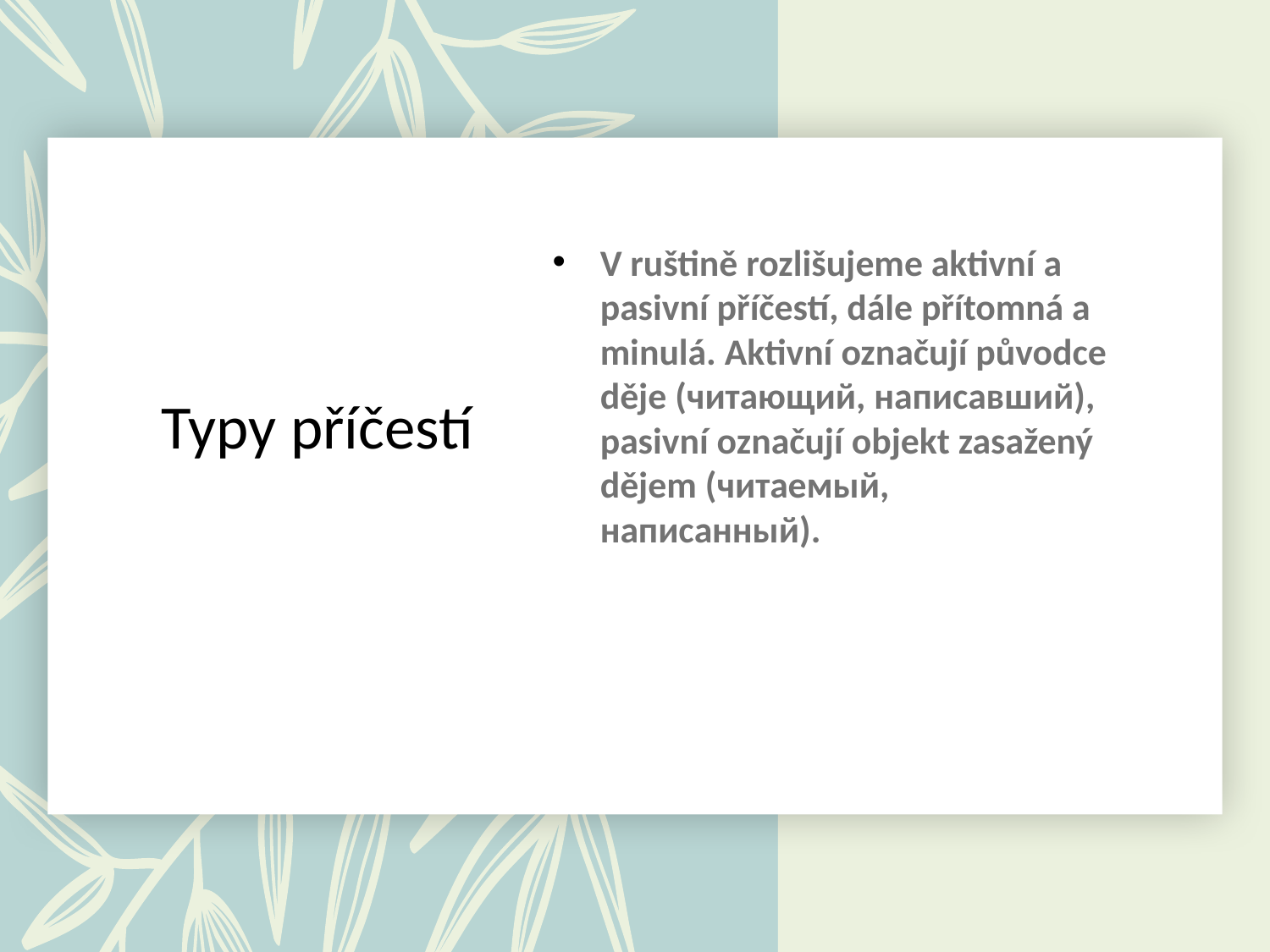

# Typy příčestí
V ruštině rozlišujeme aktivní a pasivní příčestí, dále přítomná a minulá. Aktivní označují původce děje (читающий, написавший), pasivní označují objekt zasažený dějem (читаемый, написанный).